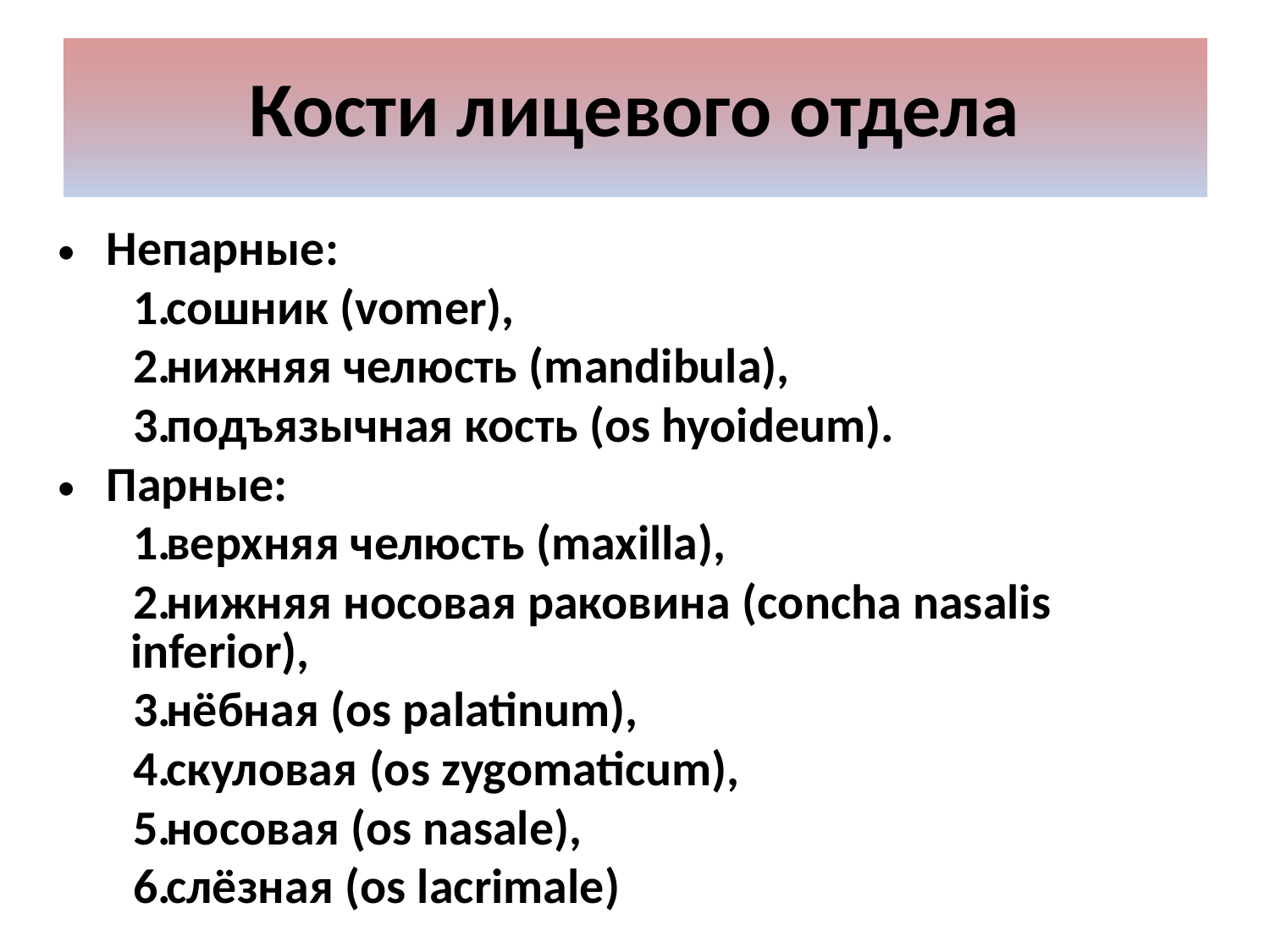

# Кости лицевого отдела
Непарные:
сошник (vomer),
нижняя челюсть (mandibula),
подъязычная кость (os hyoideum).
Парные:
верхняя челюсть (maxilla),
нижняя носовая раковина (concha nasalis inferior),
нёбная (os palatinum),
скуловая (os zygomaticum),
носовая (os nasale),
слёзная (os lacrimale)